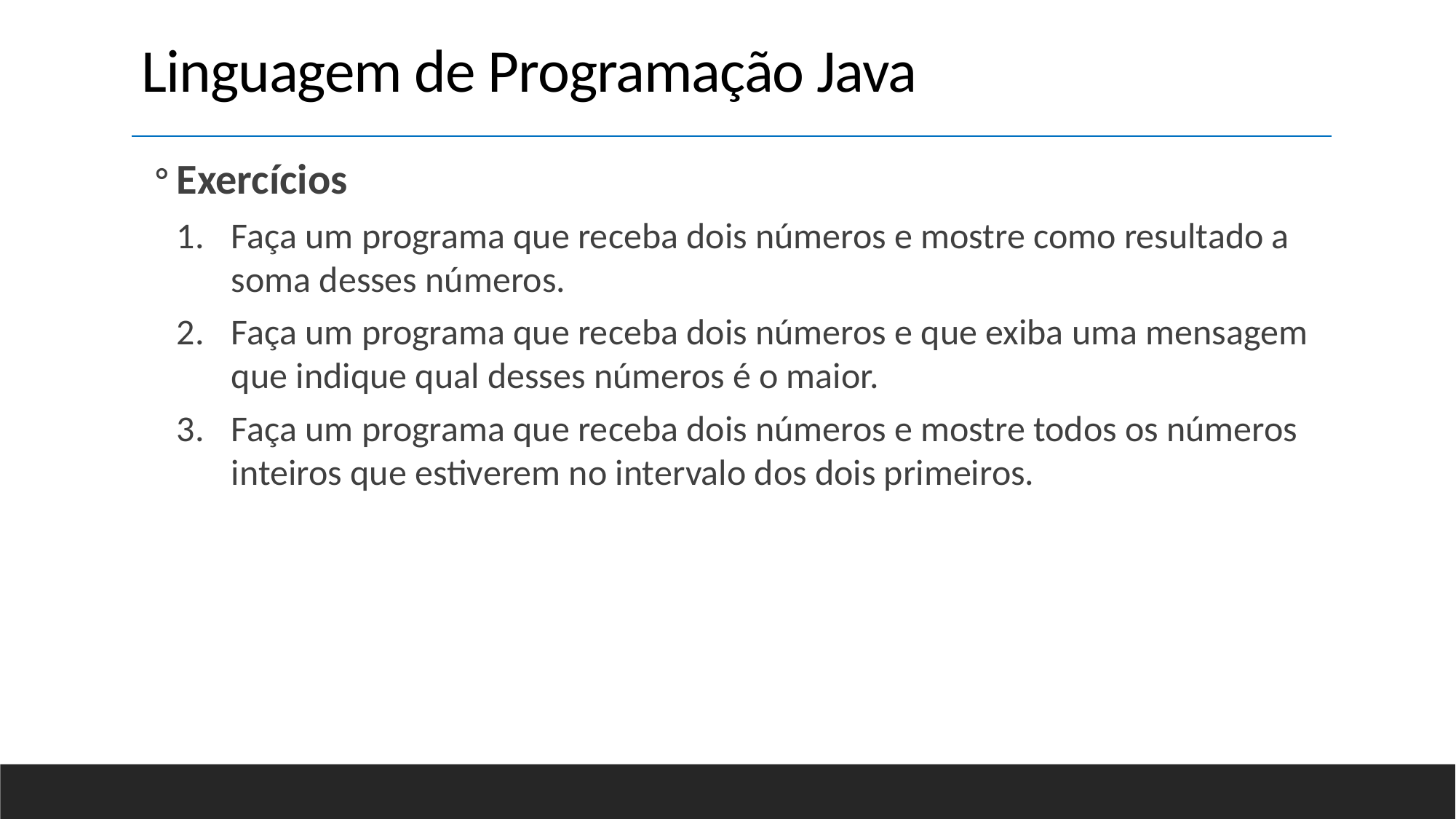

Linguagem de Programação Java
Exercícios
Faça um programa que receba dois números e mostre como resultado a soma desses números.
Faça um programa que receba dois números e que exiba uma mensagem que indique qual desses números é o maior.
Faça um programa que receba dois números e mostre todos os números inteiros que estiverem no intervalo dos dois primeiros.